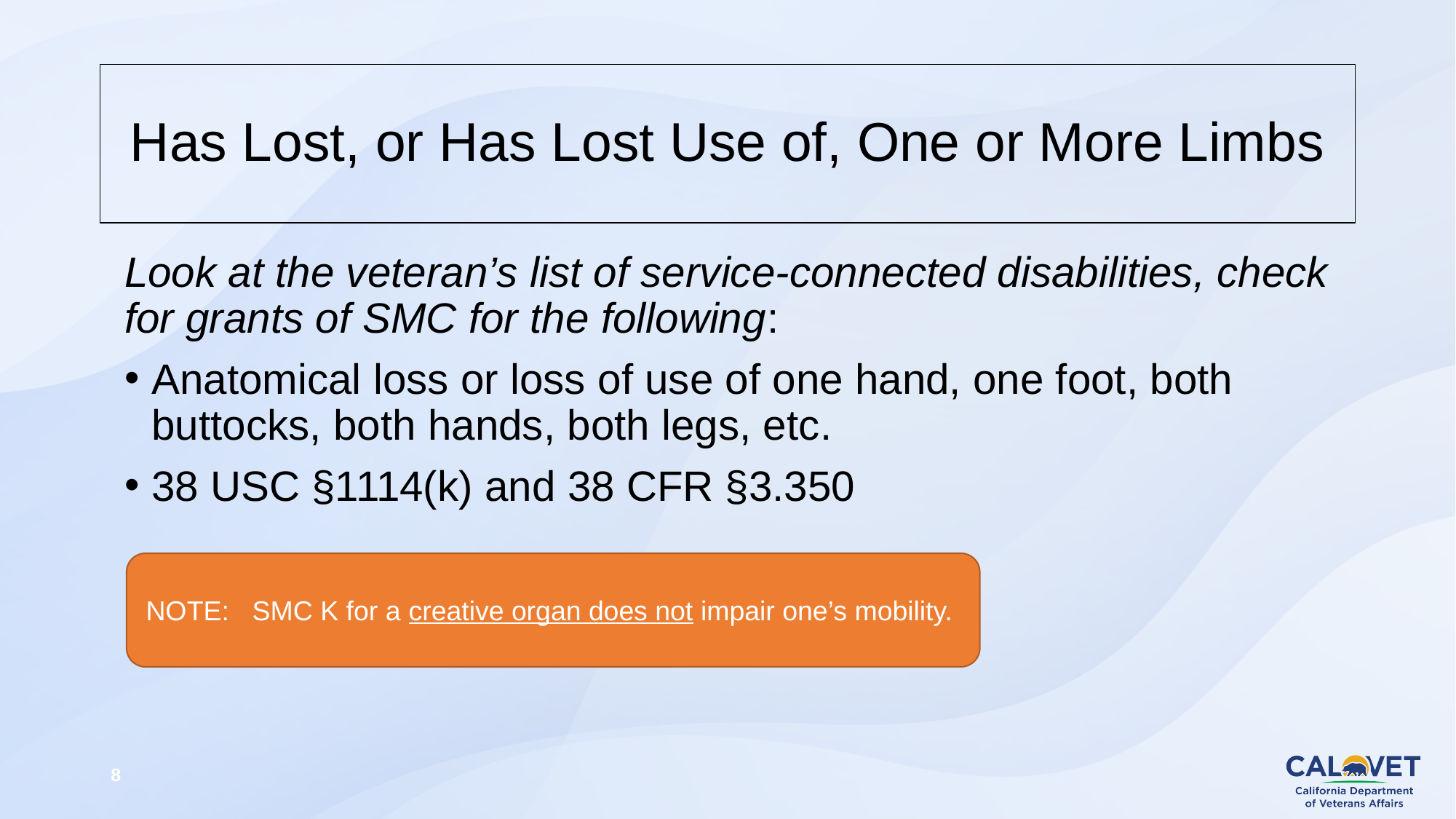

# Has Lost, or Has Lost Use of, One or More Limbs
Look at the veteran’s list of service-connected disabilities, check for grants of SMC for the following:
Anatomical loss or loss of use of one hand, one foot, both buttocks, both hands, both legs, etc.
38 USC §1114(k) and 38 CFR §3.350

NOTE:   SMC K for a creative organ does not impair one’s mobility.
8